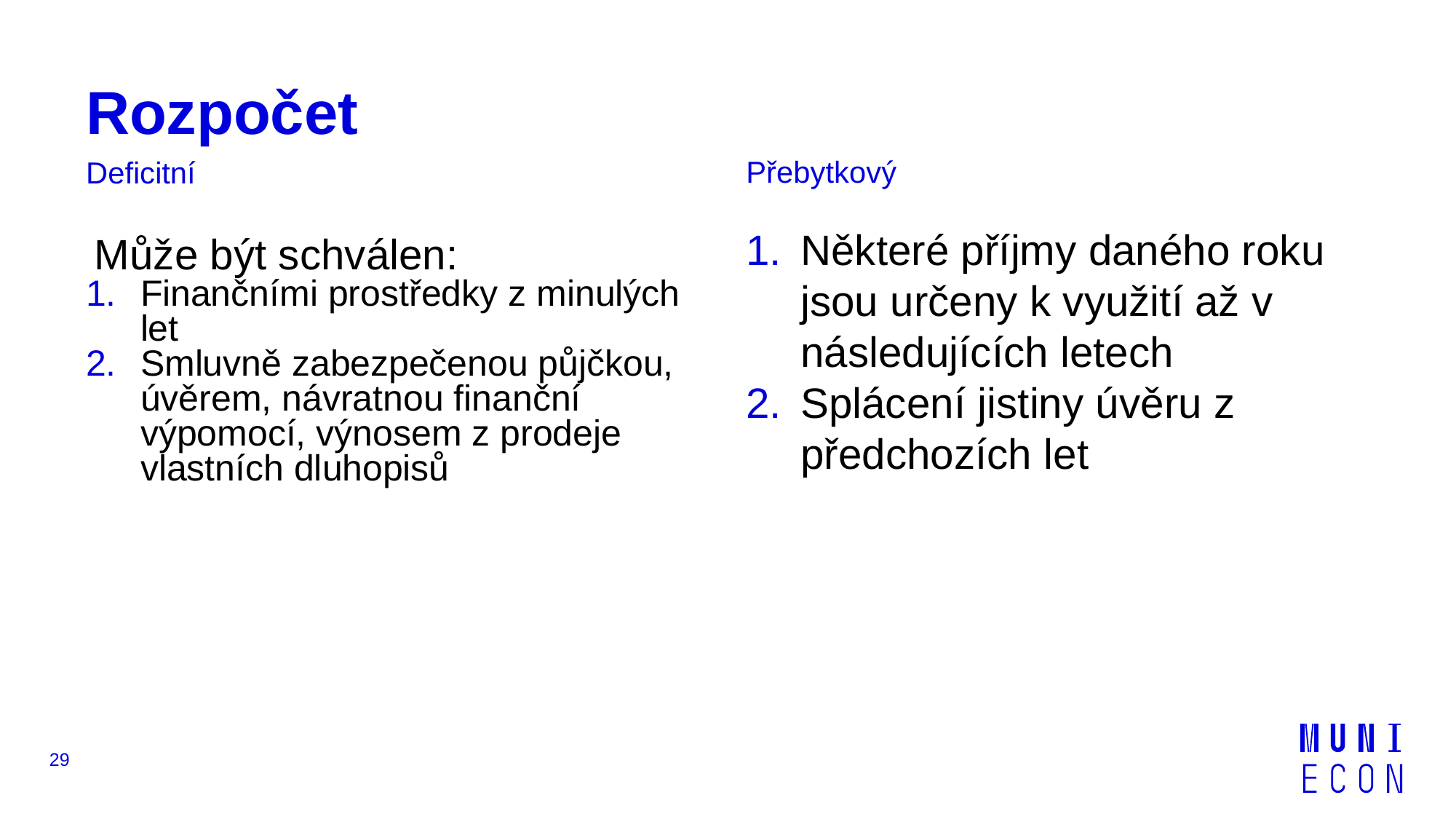

# Rozpočet
Přebytkový
Deficitní
Může být schválen:
Finančními prostředky z minulých let
Smluvně zabezpečenou půjčkou, úvěrem, návratnou finanční výpomocí, výnosem z prodeje vlastních dluhopisů

Některé příjmy daného roku jsou určeny k využití až v následujících letech
Splácení jistiny úvěru z předchozích let

29